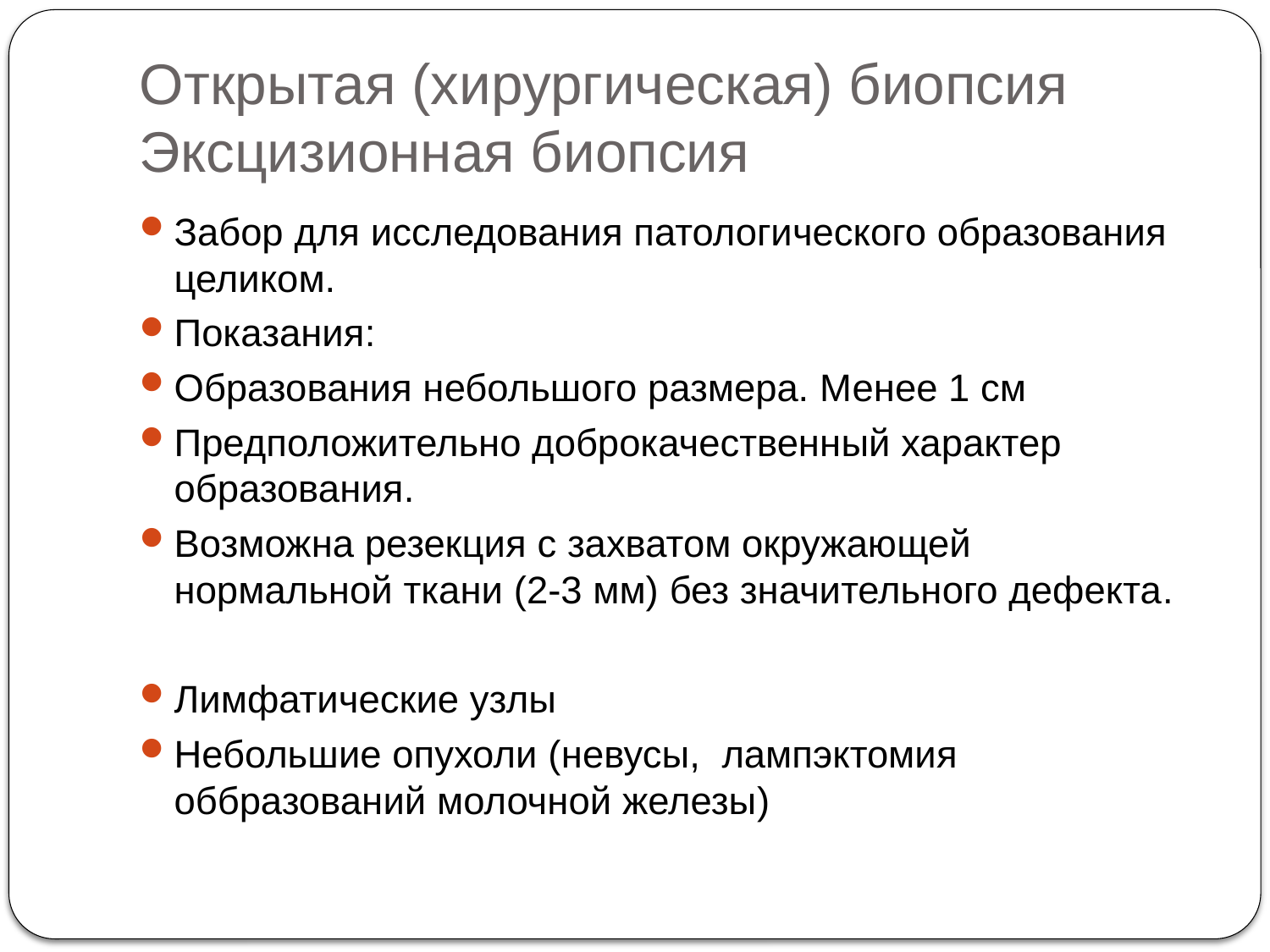

# Открытая (хирургическая) биопсия Эксцизионная биопсия
Забор для исследования патологического образования целиком.
Показания:
Образования небольшого размера. Менее 1 см
Предположительно доброкачественный характер образования.
Возможна резекция с захватом окружающей нормальной ткани (2-3 мм) без значительного дефекта.

Лимфатические узлы
Небольшие опухоли (невусы,  лампэктомия оббразований молочной железы)